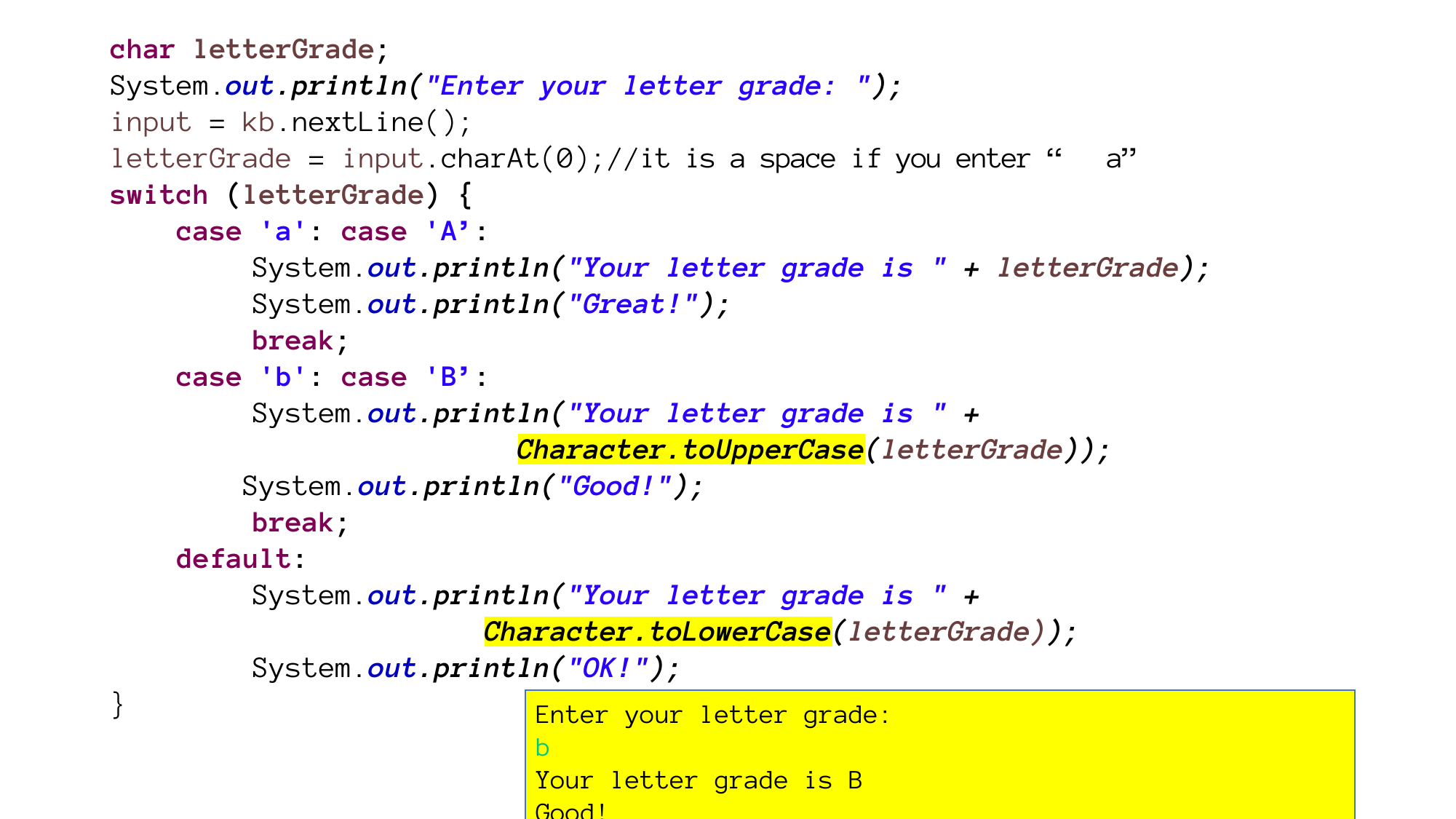

char letterGrade;
System.out.println("Enter your letter grade: ");
input = kb.nextLine();
letterGrade = input.charAt(0);//it is a space if you enter “   a”
switch (letterGrade) {
    case 'a': case 'A’:
	  System.out.println("Your letter grade is " + letterGrade);
	  System.out.println("Great!");
	  break;
    case 'b': case 'B’:
	  System.out.println("Your letter grade is " +    	 		                  Character.toUpperCase(letterGrade));
        System.out.println("Good!");
	  break;
    default:
	  System.out.println("Your letter grade is " + 	   		                Character.toLowerCase(letterGrade));
	  System.out.println("OK!");
}
Enter your letter grade:
b
Your letter grade is B
Good!